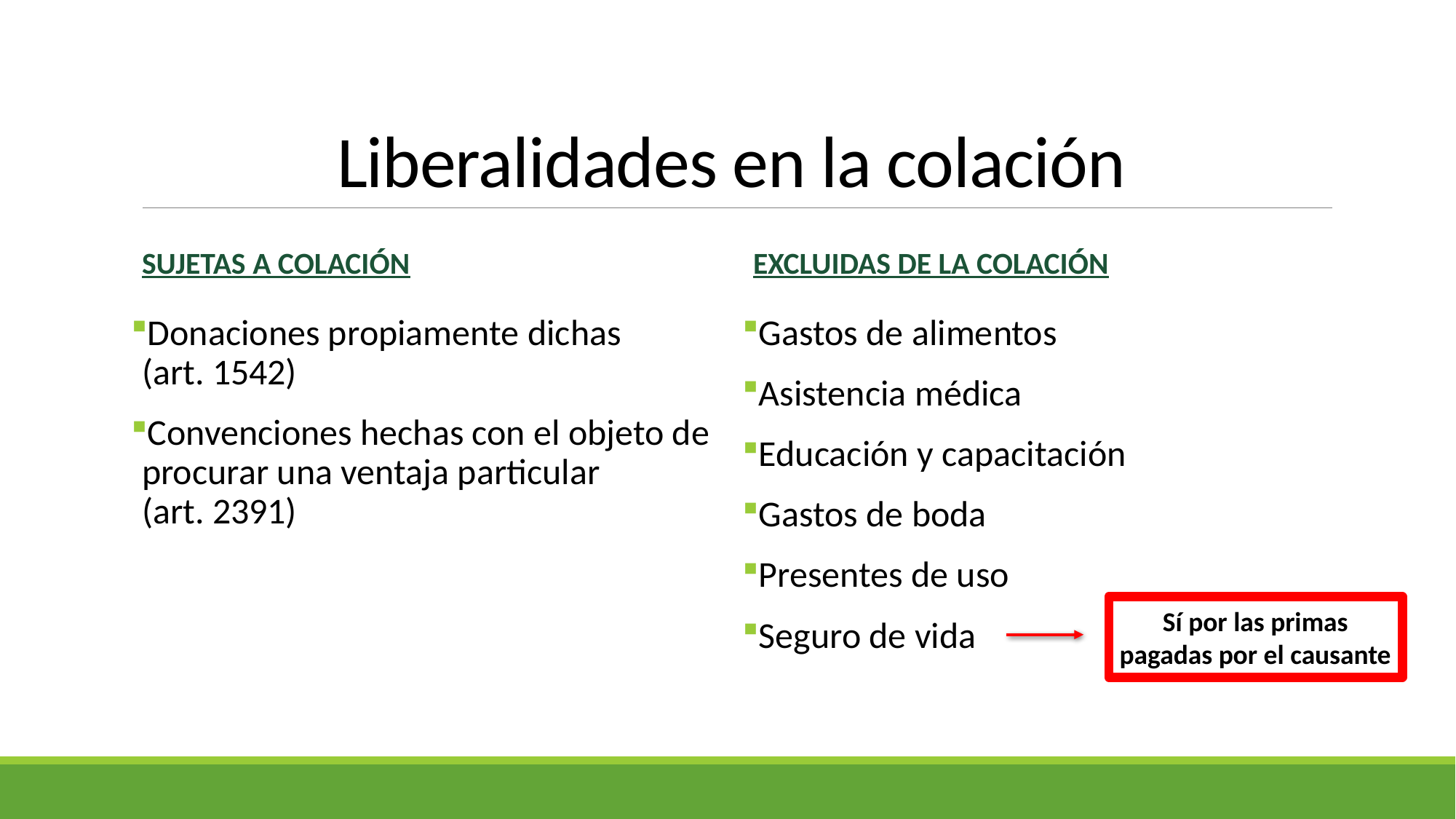

# Liberalidades en la colación
SUJETAS A COLACIÓN
EXCLUIDAS DE LA COLACIÓN
Donaciones propiamente dichas     (art. 1542)
Convenciones hechas con el objeto de procurar una ventaja particular           (art. 2391)
Gastos de alimentos
Asistencia médica
Educación y capacitación
Gastos de boda
Presentes de uso
Seguro de vida
Sí por las primas pagadas por el causante